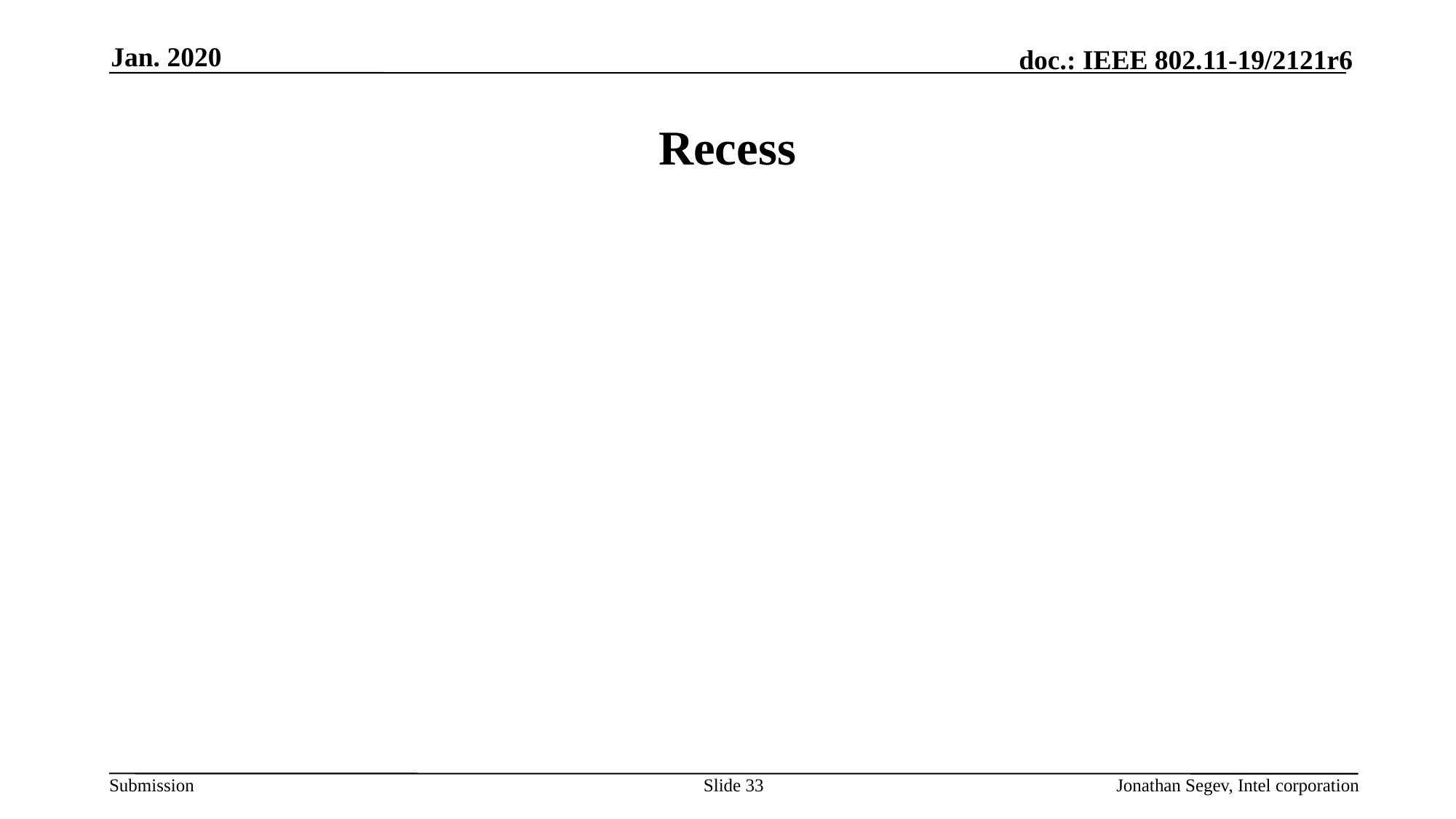

Jan. 2020
# Recess

Slide 33
Jonathan Segev, Intel corporation